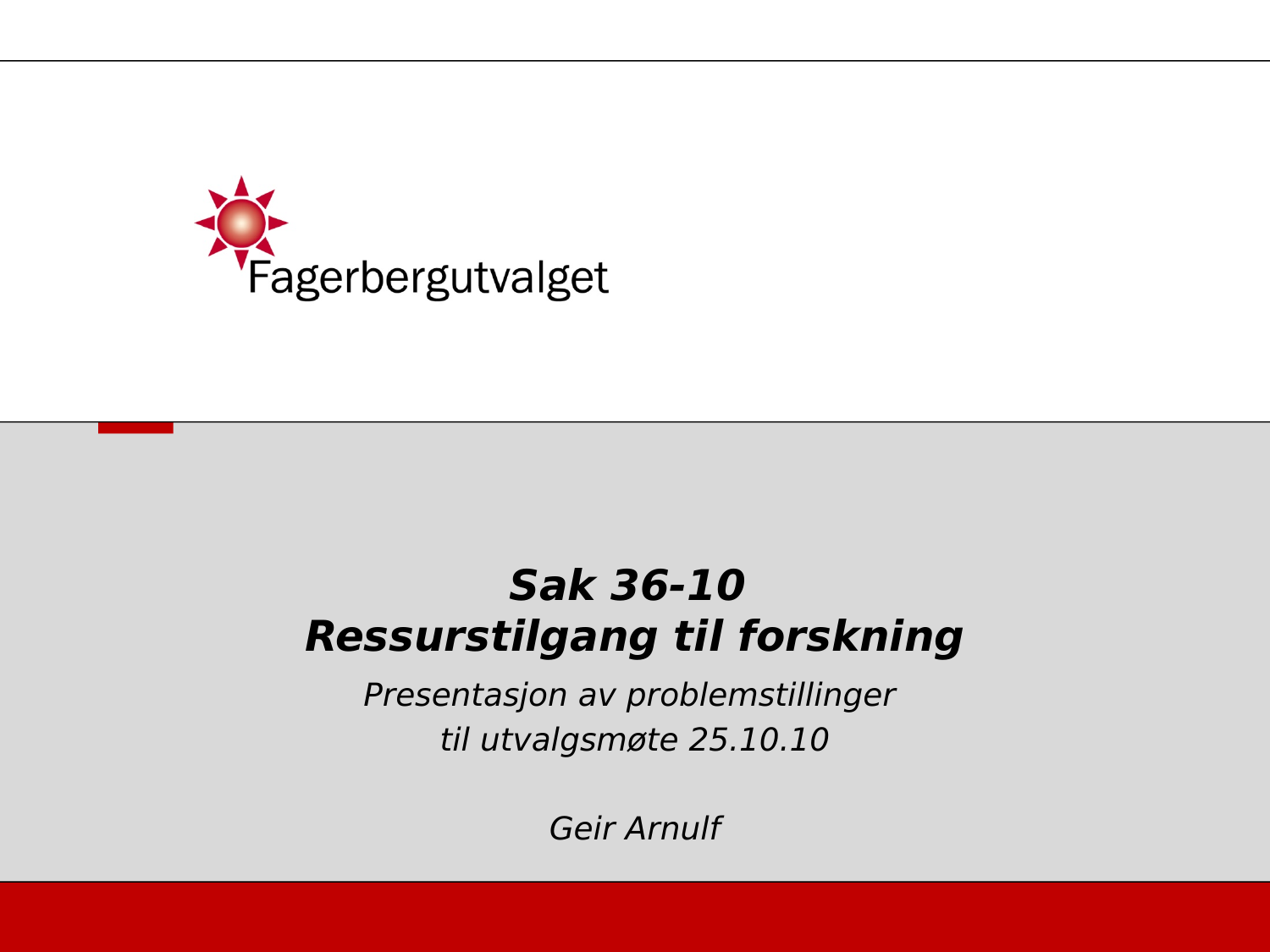

# Sak 36-10 Ressurstilgang til forskning
Presentasjon av problemstillinger
til utvalgsmøte 25.10.10

Geir Arnulf